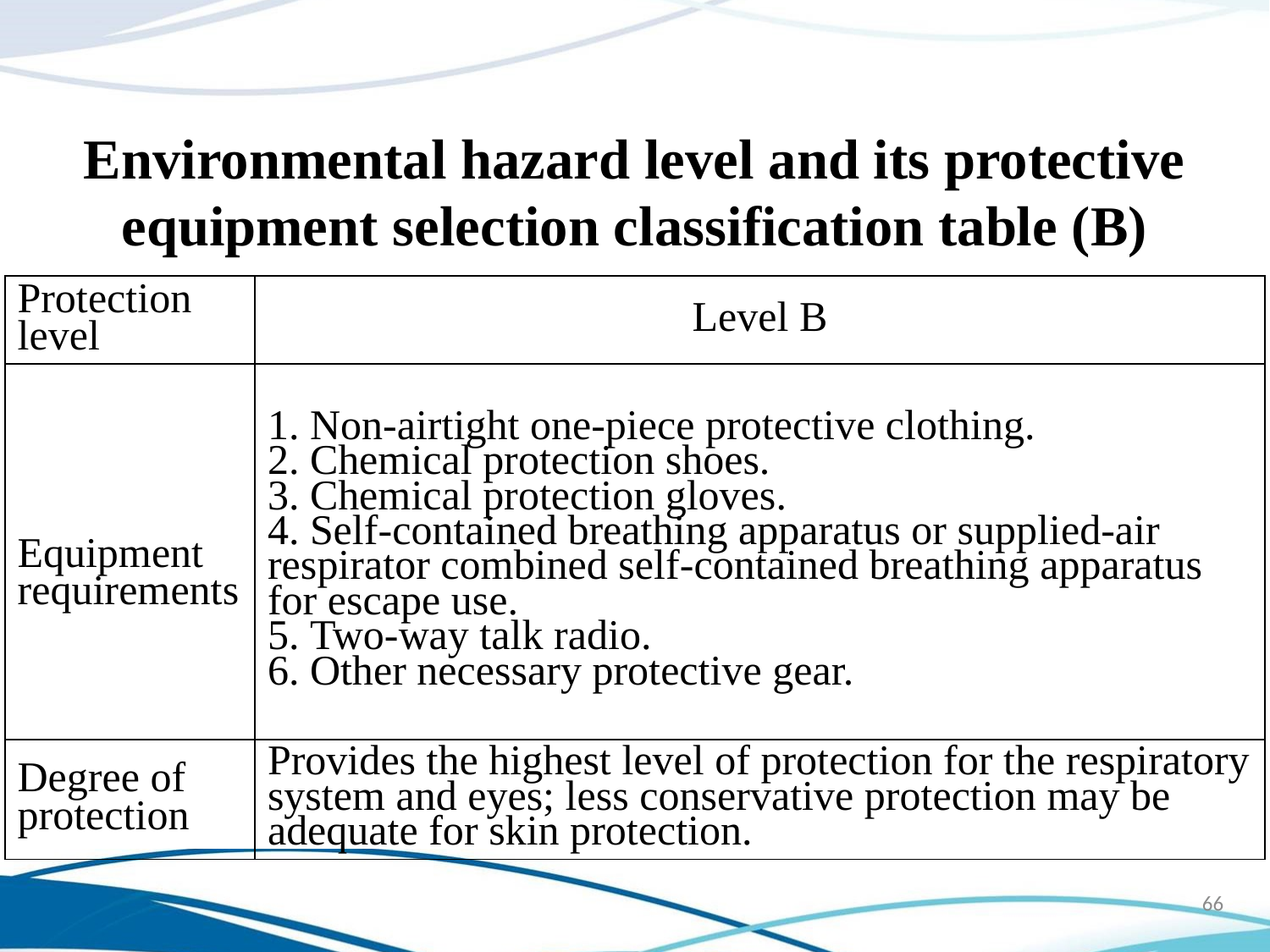

Environmental hazard level and its protective equipment selection classification table (B)
| Protection level | Level B |
| --- | --- |
| Equipment requirements | Non-airtight one-piece protective clothing. Chemical protection shoes. Chemical protection gloves. Self-contained breathing apparatus or supplied-air respirator combined self-contained breathing apparatus for escape use. Two-way talk radio. Other necessary protective gear. |
| Degree of protection | Provides the highest level of protection for the respiratory system and eyes; less conservative protection may be adequate for skin protection. |
66